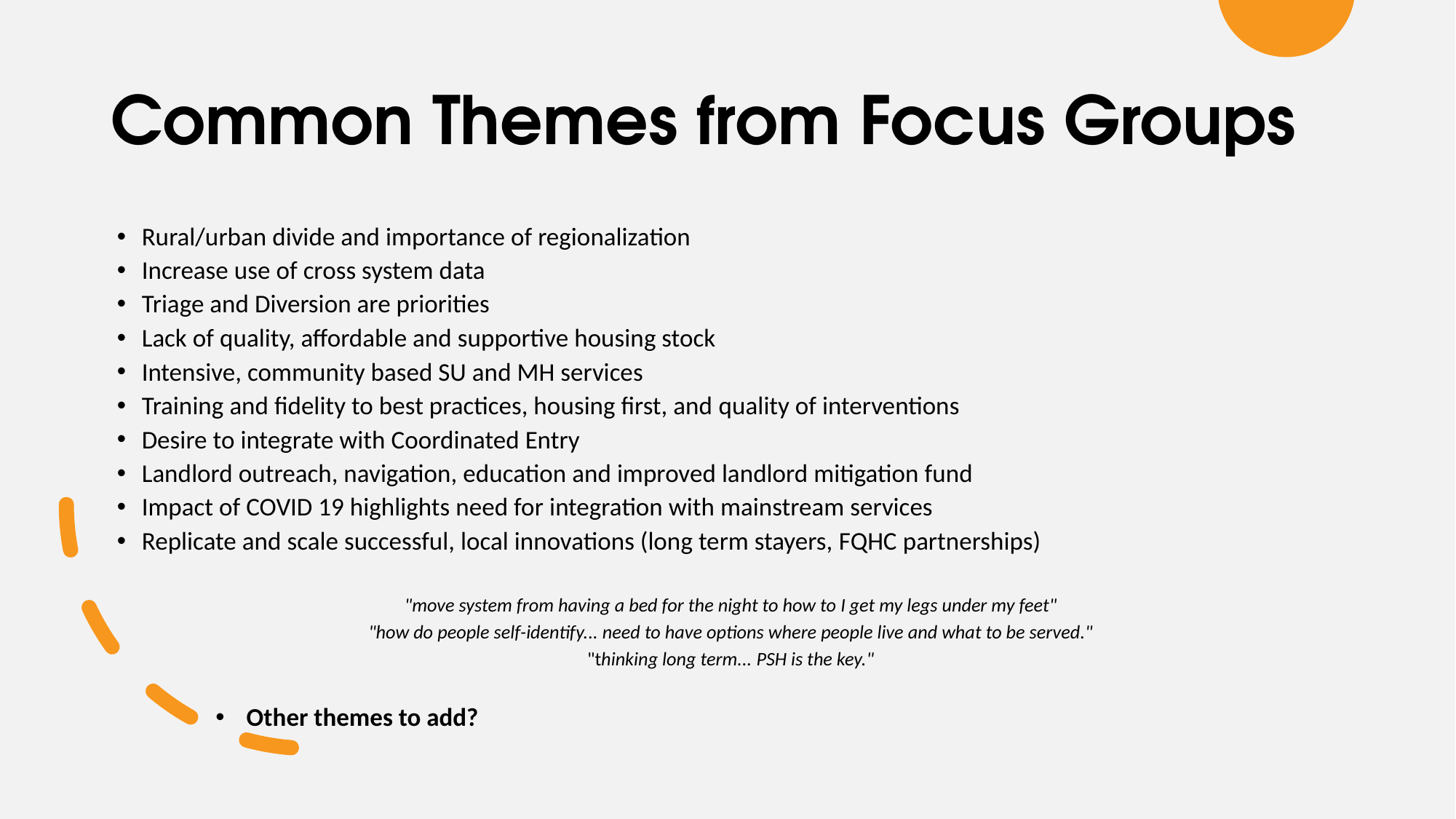

Common Themes from Focus Groups
Rural/urban divide and importance of regionalization
Increase use of cross system data
Triage and Diversion are priorities
Lack of quality, affordable and supportive housing stock
Intensive, community based SU and MH services
Training and fidelity to best practices, housing first, and quality of interventions
Desire to integrate with Coordinated Entry
Landlord outreach, navigation, education and improved landlord mitigation fund
Impact of COVID 19 highlights need for integration with mainstream services
Replicate and scale successful, local innovations (long term stayers, FQHC partnerships)

"move system from having a bed for the night to how to I get my legs under my feet"
"how do people self-identify... need to have options where people live and what to be served."
"thinking long term... PSH is the key."

Other themes to add?